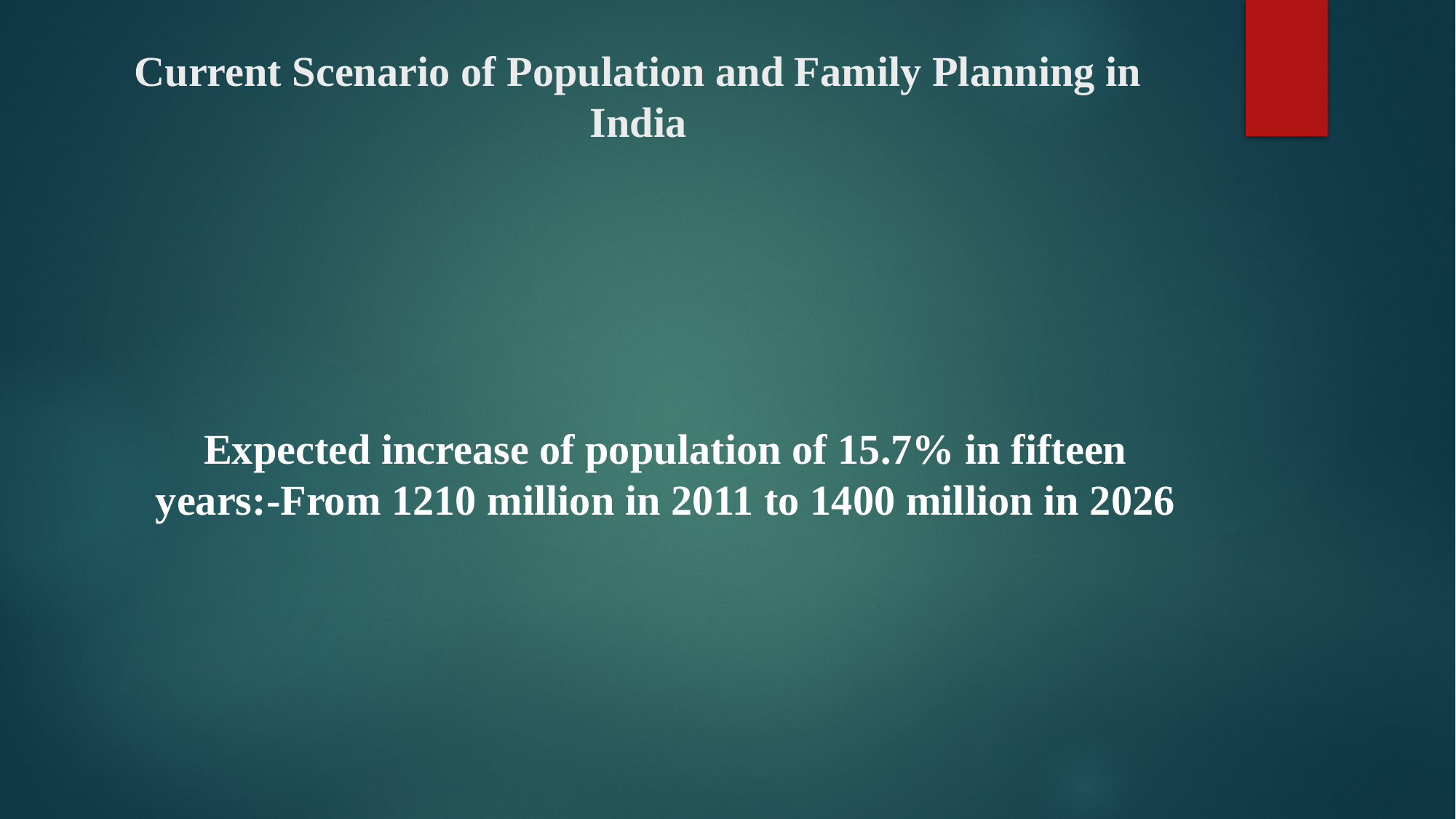

# Current Scenario of Population and Family Planning in India

Expected increase of population of 15.7% in fifteen years:-From 1210 million in 2011 to 1400 million in 2026